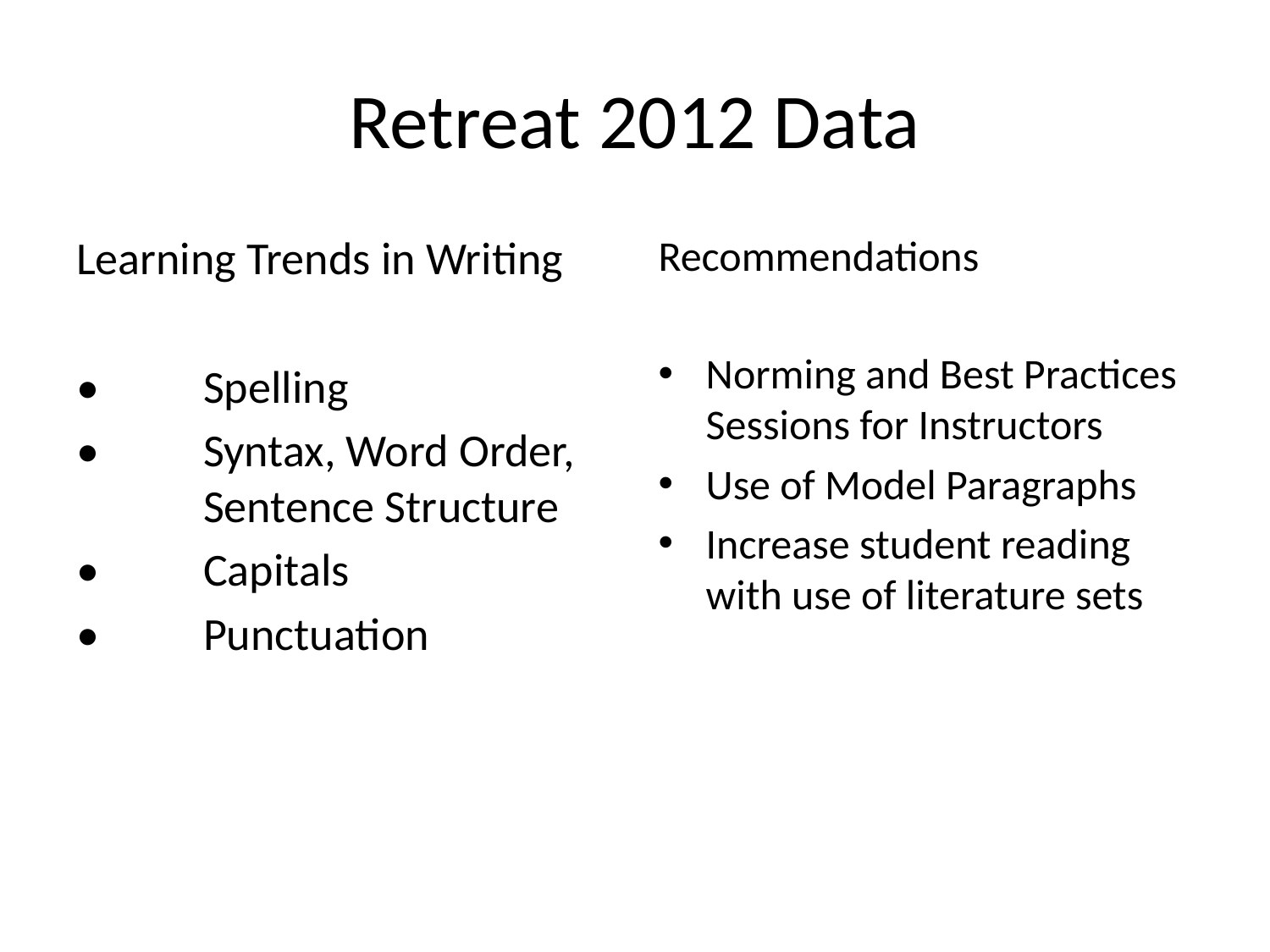

# Retreat 2012 Data
Learning Trends in Writing

•	Spelling
•	Syntax, Word Order, 	Sentence Structure
•	Capitals
•	Punctuation

Recommendations

Norming and Best Practices Sessions for Instructors
Use of Model Paragraphs
Increase student reading with use of literature sets